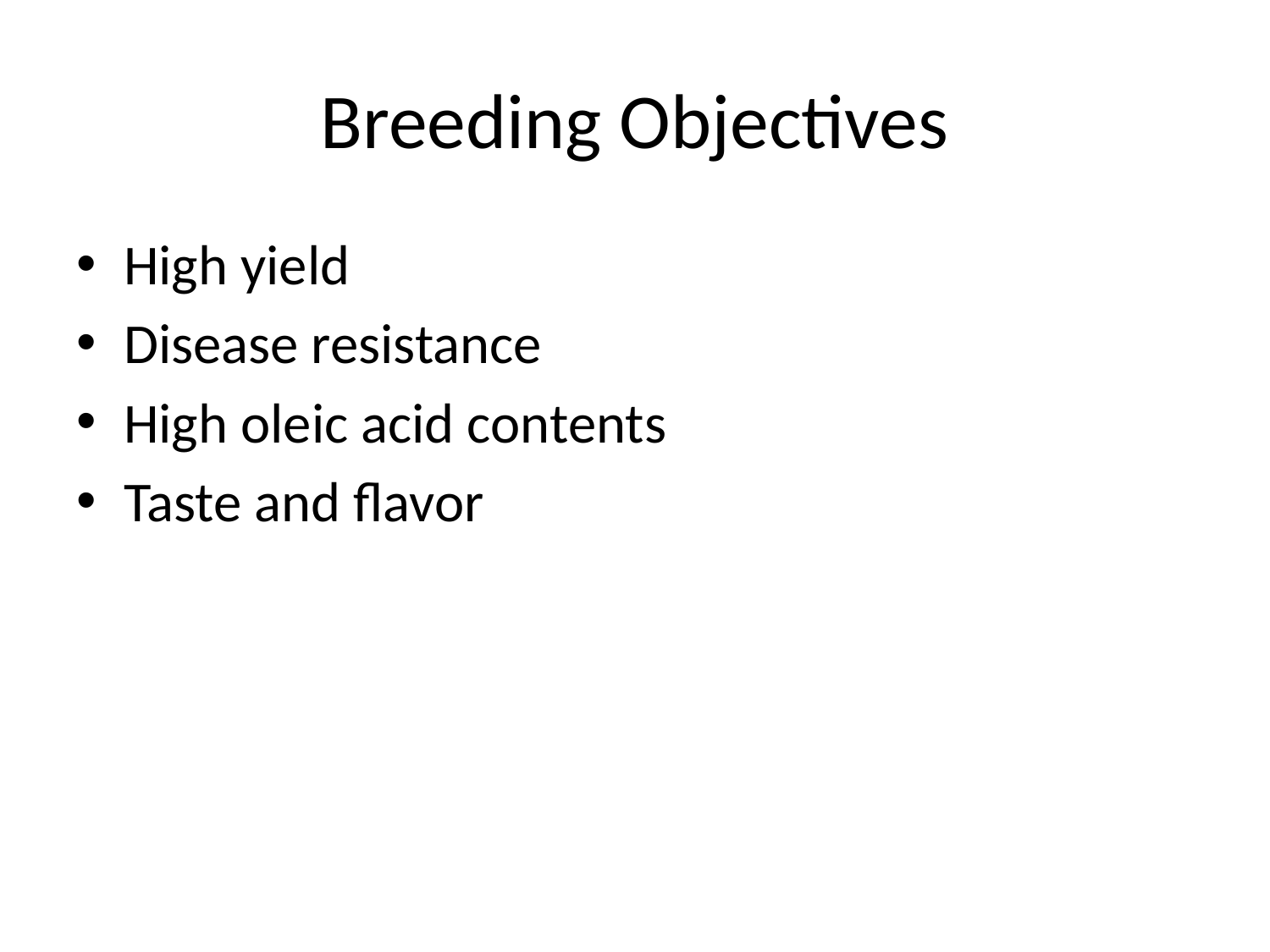

# Breeding Objectives
High yield
Disease resistance
High oleic acid contents
Taste and flavor